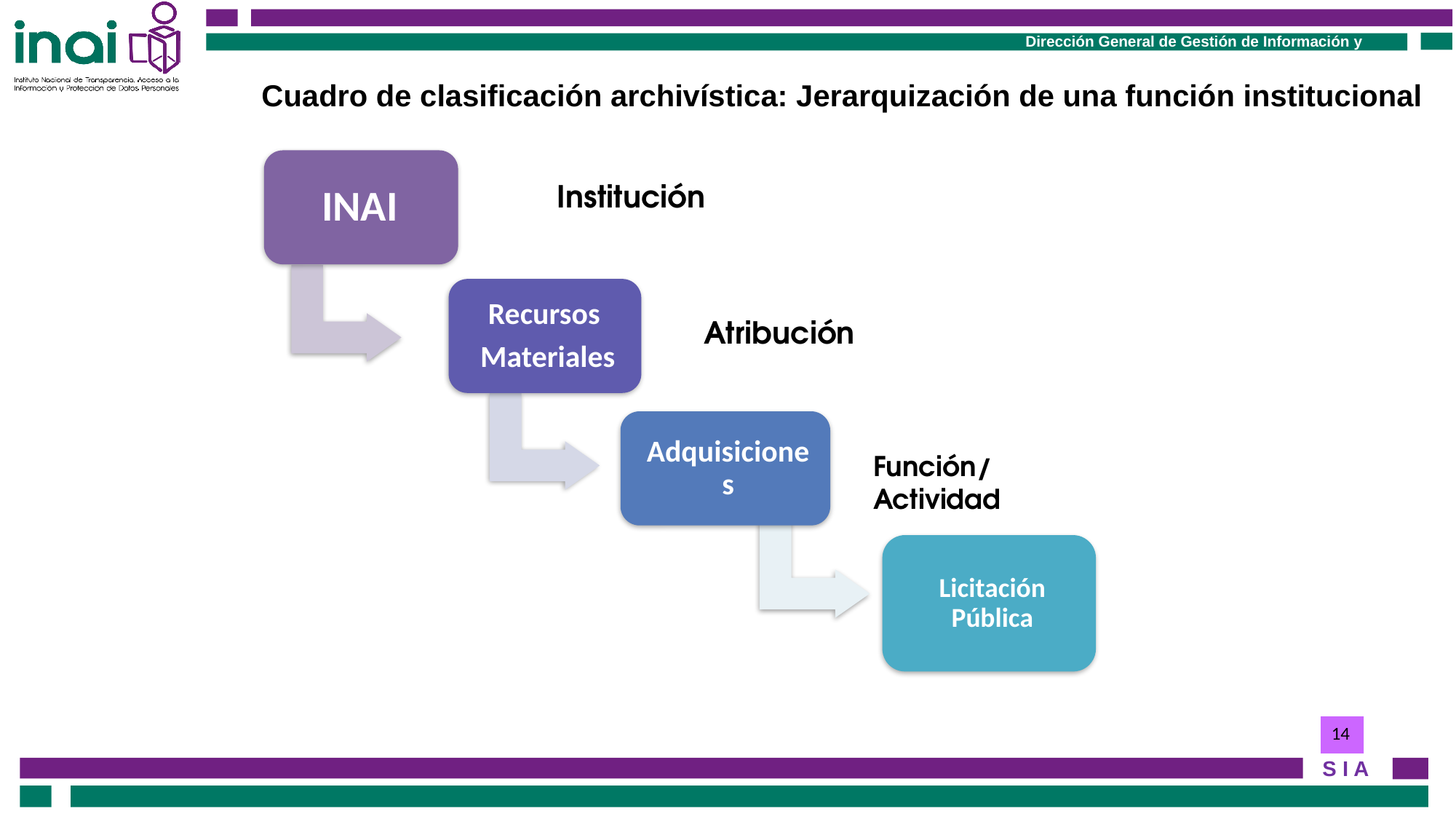

Cuadro de clasificación archivística: Jerarquización de una función institucional
INAI
Recursos
Materiales
Adquisiciones
Licitación Pública
Institución
Atribución
Función/ Actividad
14